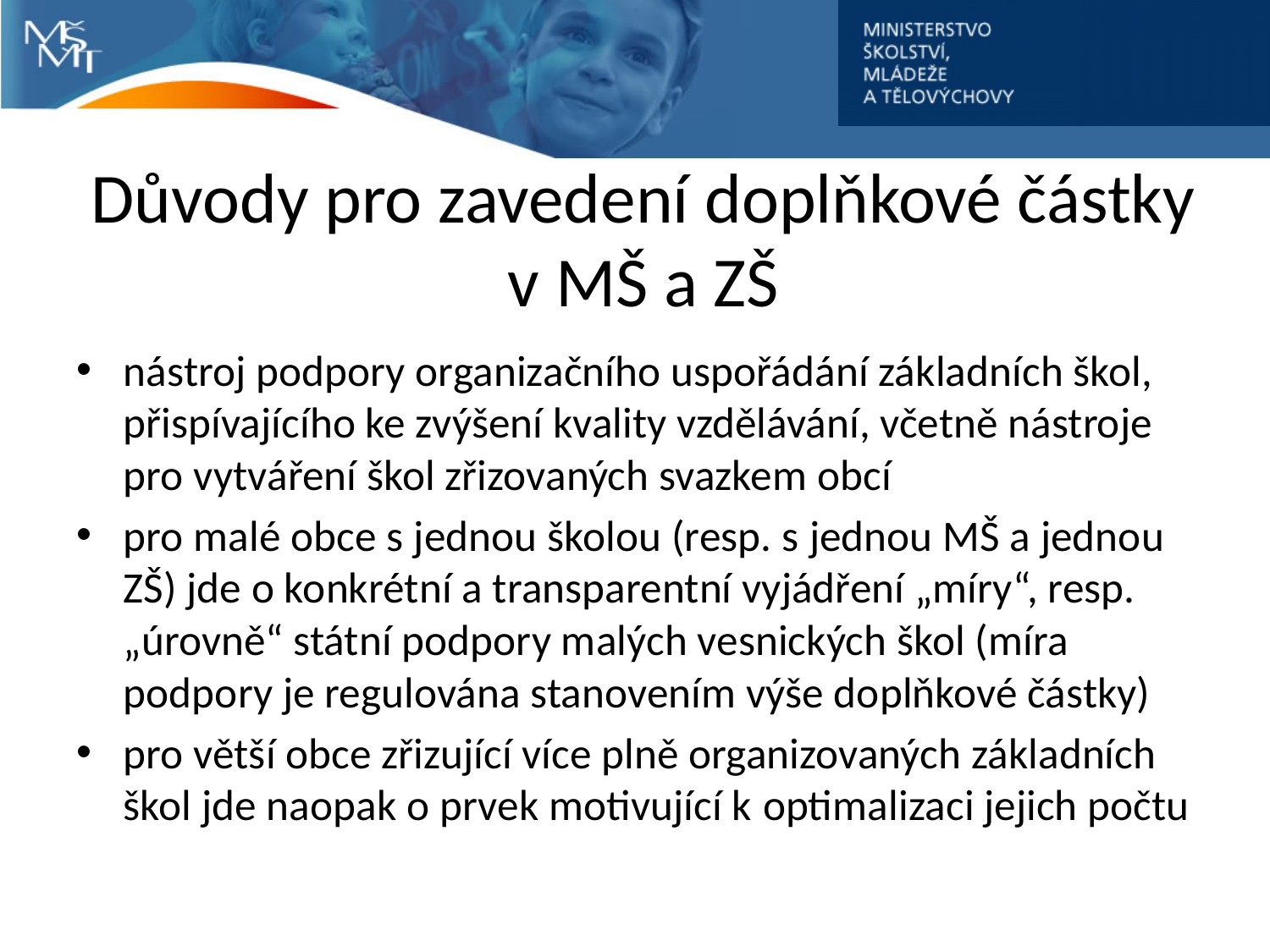

# Důvody pro zavedení doplňkové částky v MŠ a ZŠ
nástroj podpory organizačního uspořádání základních škol, přispívajícího ke zvýšení kvality vzdělávání, včetně nástroje pro vytváření škol zřizovaných svazkem obcí
pro malé obce s jednou školou (resp. s jednou MŠ a jednou ZŠ) jde o konkrétní a transparentní vyjádření „míry“, resp. „úrovně“ státní podpory malých vesnických škol (míra podpory je regulována stanovením výše doplňkové částky)
pro větší obce zřizující více plně organizovaných základních škol jde naopak o prvek motivující k optimalizaci jejich počtu